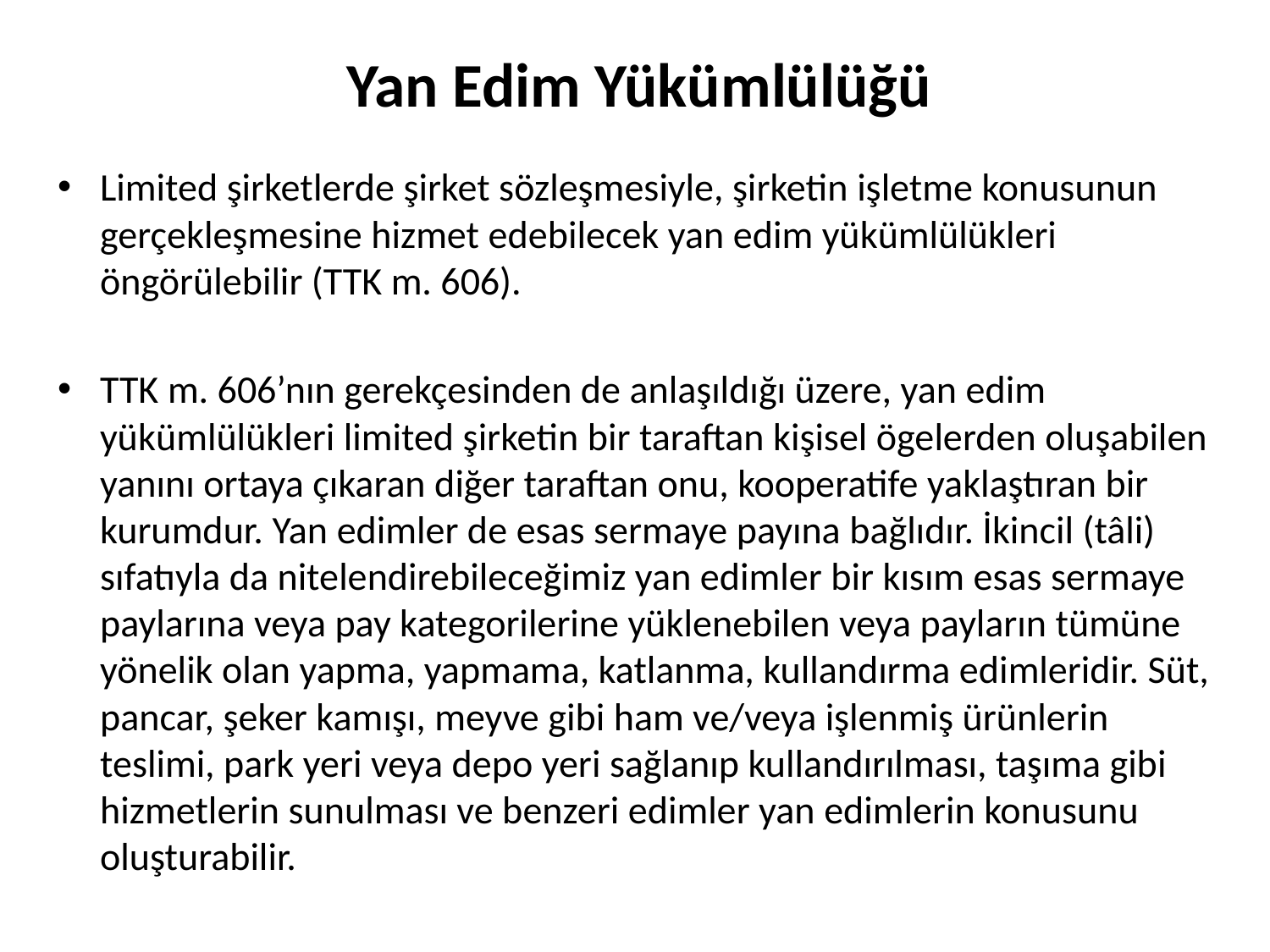

# Yan Edim Yükümlülüğü
Limited şirketlerde şirket sözleşmesiyle, şirketin işletme konusunun gerçekleşmesine hizmet edebilecek yan edim yükümlülükleri öngörülebilir (TTK m. 606).

TTK m. 606’nın gerekçesinden de anlaşıldığı üzere, yan edim yükümlülükleri limited şirketin bir taraftan kişisel ögelerden oluşabilen yanını ortaya çıkaran diğer taraftan onu, kooperatife yaklaştıran bir kurumdur. Yan edimler de esas sermaye payına bağlıdır. İkincil (tâli) sıfatıyla da nitelendirebileceğimiz yan edimler bir kısım esas sermaye paylarına veya pay kategorilerine yüklenebilen veya payların tümüne yönelik olan yapma, yapmama, katlanma, kullandırma edimleridir. Süt, pancar, şeker kamışı, meyve gibi ham ve/veya işlenmiş ürünlerin teslimi, park yeri veya depo yeri sağlanıp kullandırılması, taşıma gibi hizmetlerin sunulması ve benzeri edimler yan edimlerin konusunu oluşturabilir.